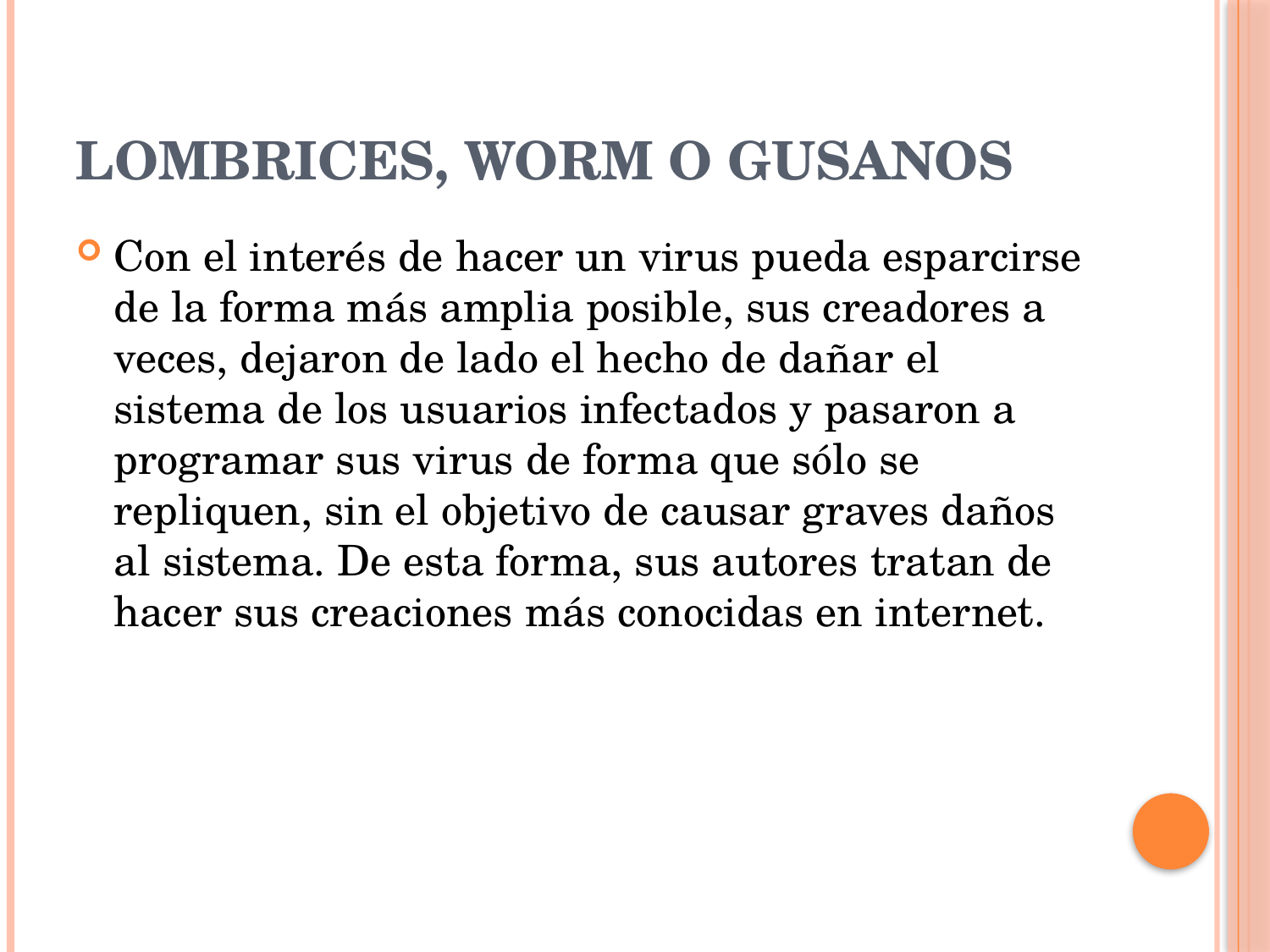

# Lombrices, worm o gusanos
Con el interés de hacer un virus pueda esparcirse de la forma más amplia posible, sus creadores a veces, dejaron de lado el hecho de dañar el sistema de los usuarios infectados y pasaron a programar sus virus de forma que sólo se repliquen, sin el objetivo de causar graves daños al sistema. De esta forma, sus autores tratan de hacer sus creaciones más conocidas en internet.